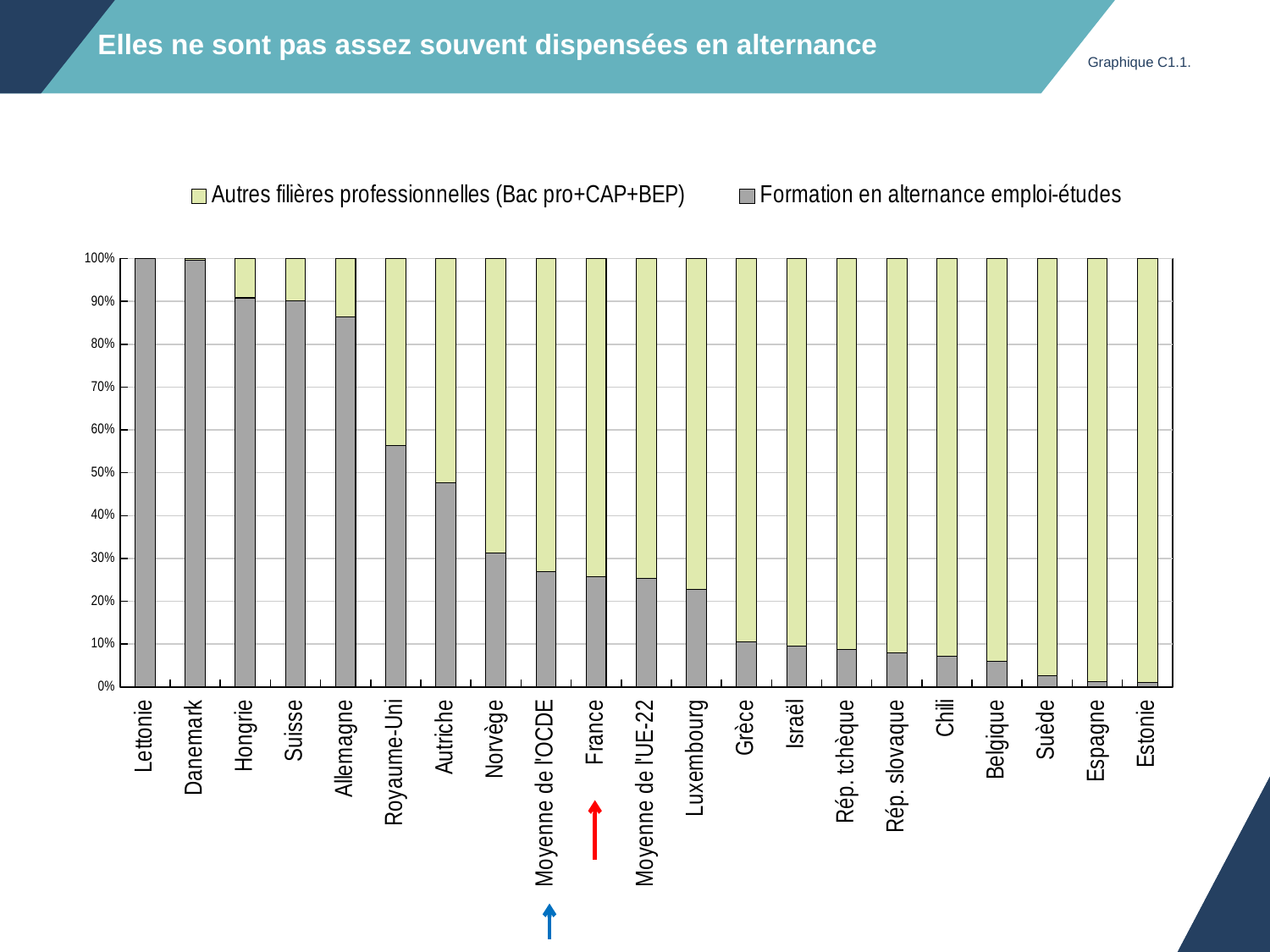

# Elles ne sont pas assez souvent dispensées en alternance
Graphique C1.1.

### Chart

| Category | Formation en alternance emploi-études | Autres filières professionnelles (Bac pro+CAP+BEP) |
|---|---|---|
| Lettonie | 22.941144443839 | 0.0 |
| Danemark | 11.645281343432 | 0.035858739428000774 |
| Hongrie | 15.900425042617 | 1.6063445524919988 |
| Suisse | 35.956519968013 | 3.914840806542003 |
| Allemagne | 14.908044840283 | 2.3535390504289992 |
| Royaume-Uni | 13.139341266671 | 10.164764234623998 |
| Autriche | 20.784869382257 | 22.807139325403 |
| Norvège | 9.1570131677293 | 20.1683712255647 |
| Moyenne de l'OCDE | 6.7381653499648895 | 18.32453870920005 |
| France | 6.208183123032 | 17.860706112823 |
| Moyenne de l'UE-22 | 7.023451263274051 | 20.668984447543135 |
| Luxembourg | 7.9150057708446 | 26.999172528745397 |
| Grèce | 1.566431002511 | 13.353891467548 |
| Israël | 2.257427285168 | 21.47319635514 |
| Rép. tchèque | 4.5584804456361 | 47.1990642431779 |
| Rép. slovaque | 3.5394996352603 | 40.6385281082907 |
| Chili | 1.3992159392439 | 18.0088368538801 |
| Belgique | 2.2818063051008 | 36.410719175316196 |
| Suède | 0.67714030639349 | 25.94184660926751 |
| Espagne | 0.16032518227476 | 12.41996885155724 |
| Estonie | 0.19614464878086 | 17.83650854558914 |